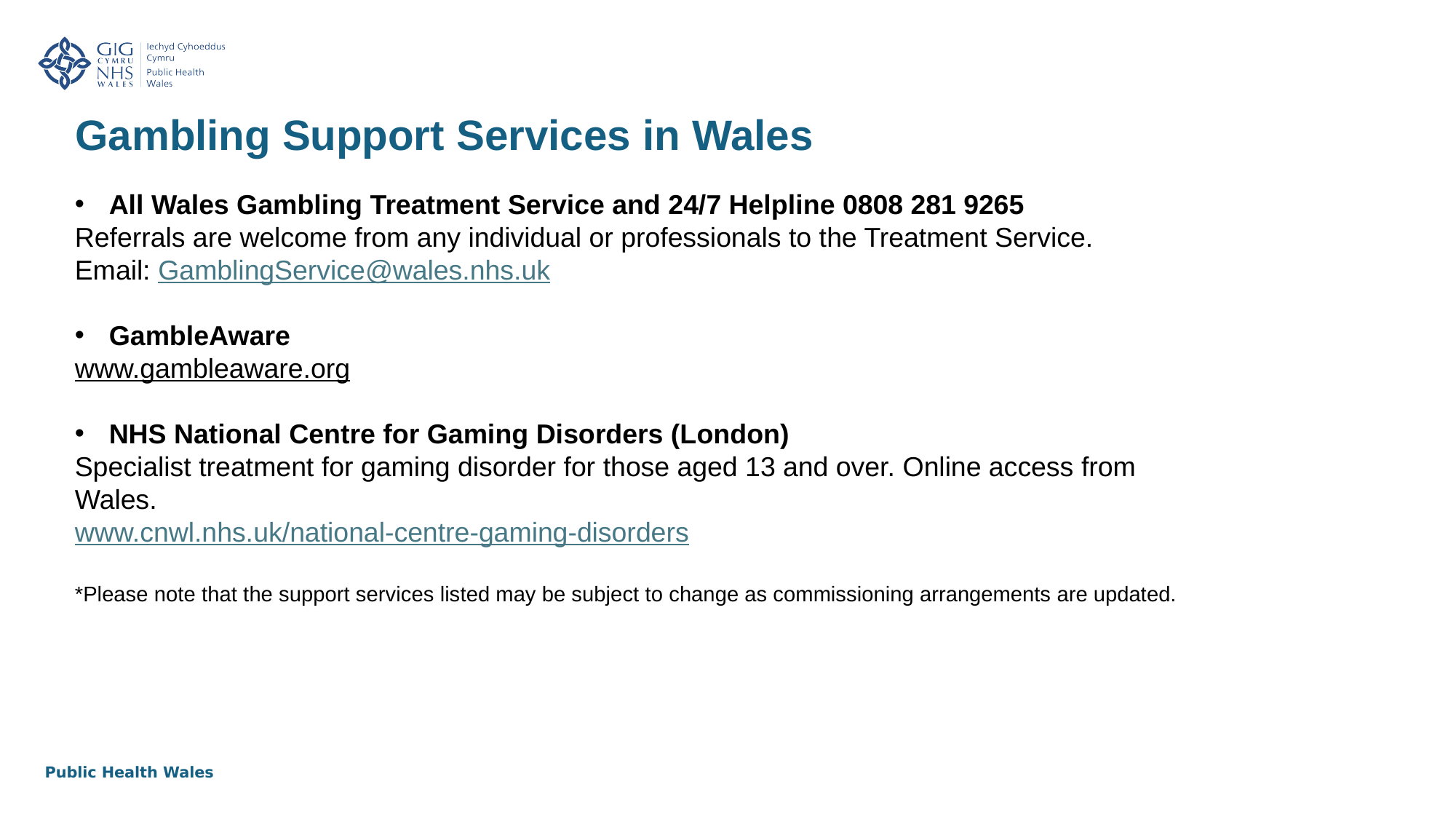

Gambling Support Services in Wales
All Wales Gambling Treatment Service and 24/7 Helpline 0808 281 9265 ​
Referrals are welcome from any individual or professionals to the Treatment Service.​
Email: GamblingService@wales.nhs.uk​
​
GambleAware ​
www.gambleaware.org​
​
NHS National Centre for Gaming Disorders (London) ​
Specialist treatment for gaming disorder for those aged 13 and over. Online access from Wales. ​
www.cnwl.nhs.uk/national-centre-gaming-disorders ​
​
*Please note that the support services listed may be subject to change as commissioning arrangements are updated.